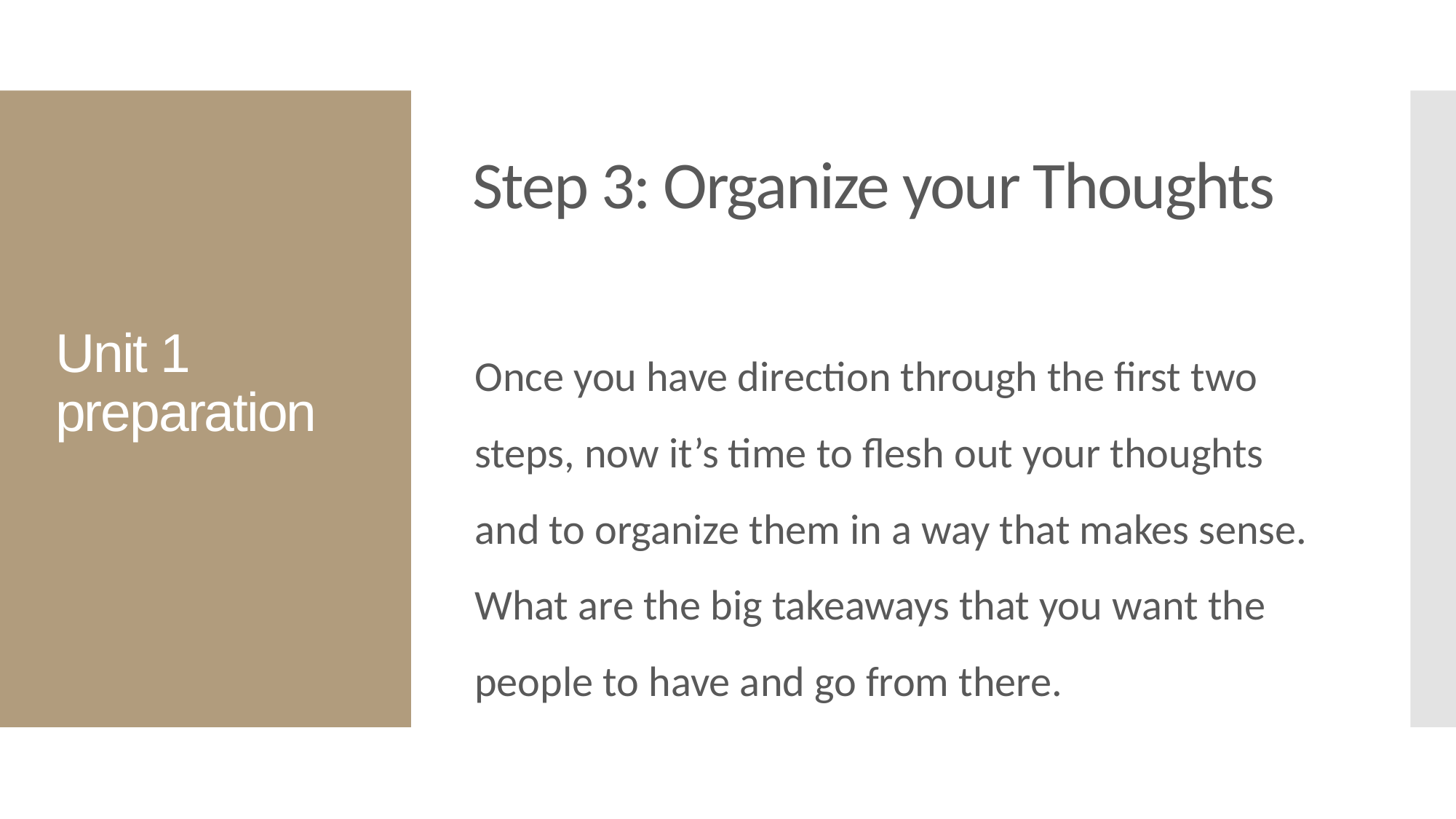

# Step 3: Organize your Thoughts
Unit 1
preparation

Once you have direction through the first two steps, now it’s time to flesh out your thoughts and to organize them in a way that makes sense.  What are the big takeaways that you want the people to have and go from there.